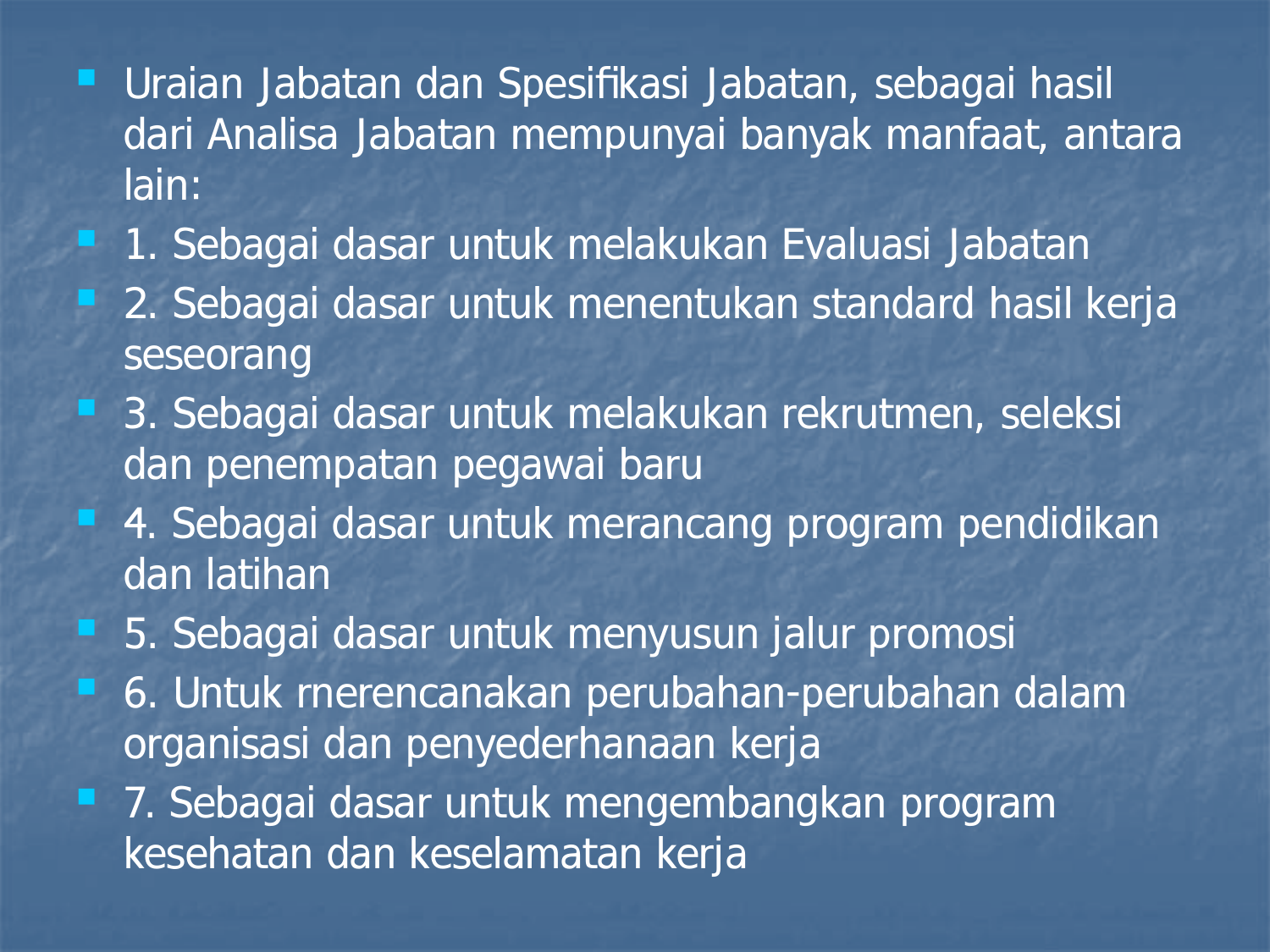

Uraian Jabatan dan Spesifikasi Jabatan, sebagai hasil dari Analisa Jabatan mempunyai banyak manfaat, antara lain:
1. Sebagai dasar untuk melakukan Evaluasi Jabatan
2. Sebagai dasar untuk menentukan standard hasil kerja seseorang
3. Sebagai dasar untuk melakukan rekrutmen, seleksi dan penempatan pegawai baru
4. Sebagai dasar untuk merancang program pendidikan dan latihan
5. Sebagai dasar untuk menyusun jalur promosi
6. Untuk rnerencanakan perubahan-perubahan dalam organisasi dan penyederhanaan kerja
7. Sebagai dasar untuk mengembangkan program kesehatan dan keselamatan kerja